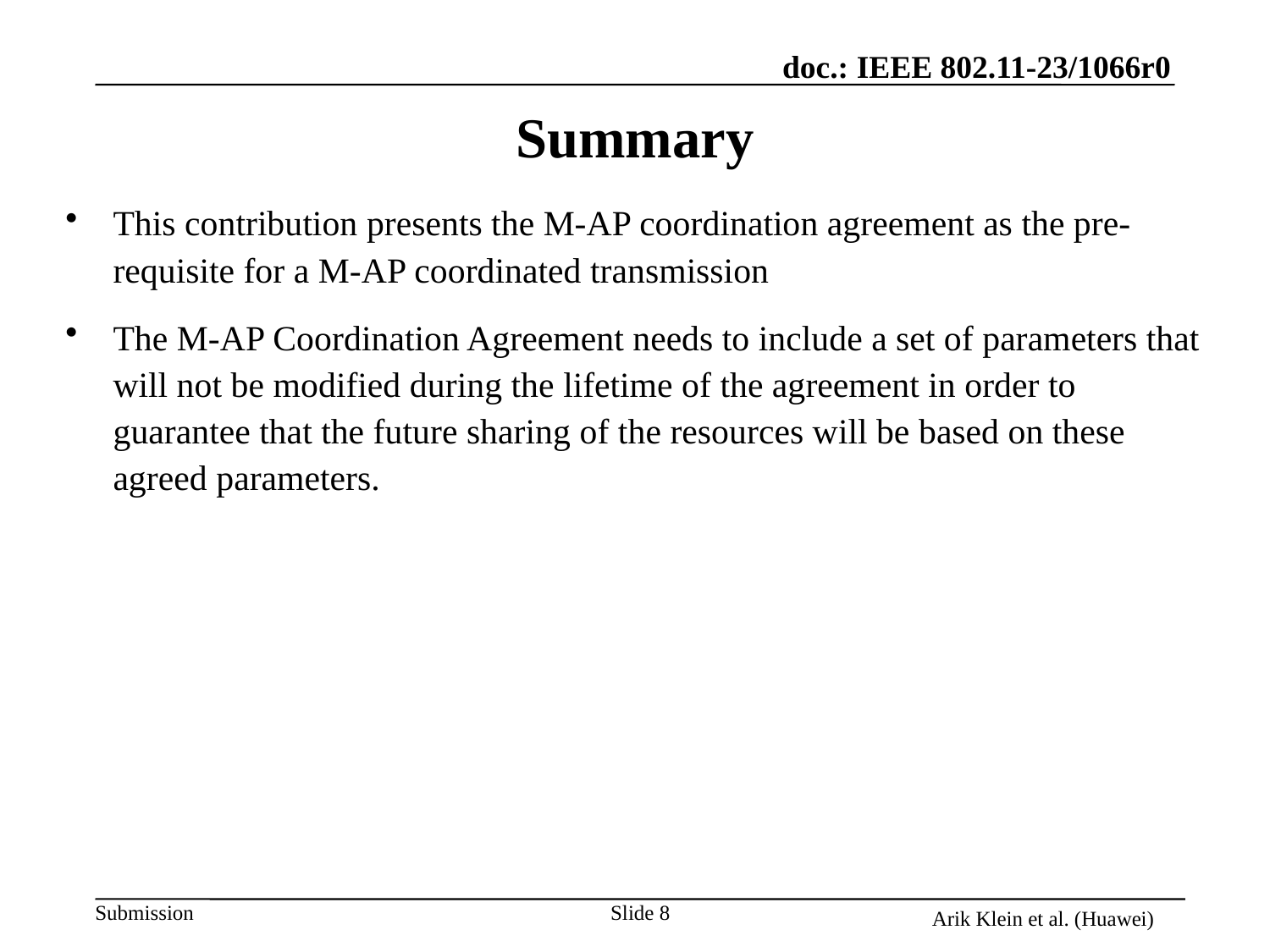

# Summary
This contribution presents the M-AP coordination agreement as the pre-requisite for a M-AP coordinated transmission
The M-AP Coordination Agreement needs to include a set of parameters that will not be modified during the lifetime of the agreement in order to guarantee that the future sharing of the resources will be based on these agreed parameters.
Arik Klein et al. (Huawei)
Slide 8